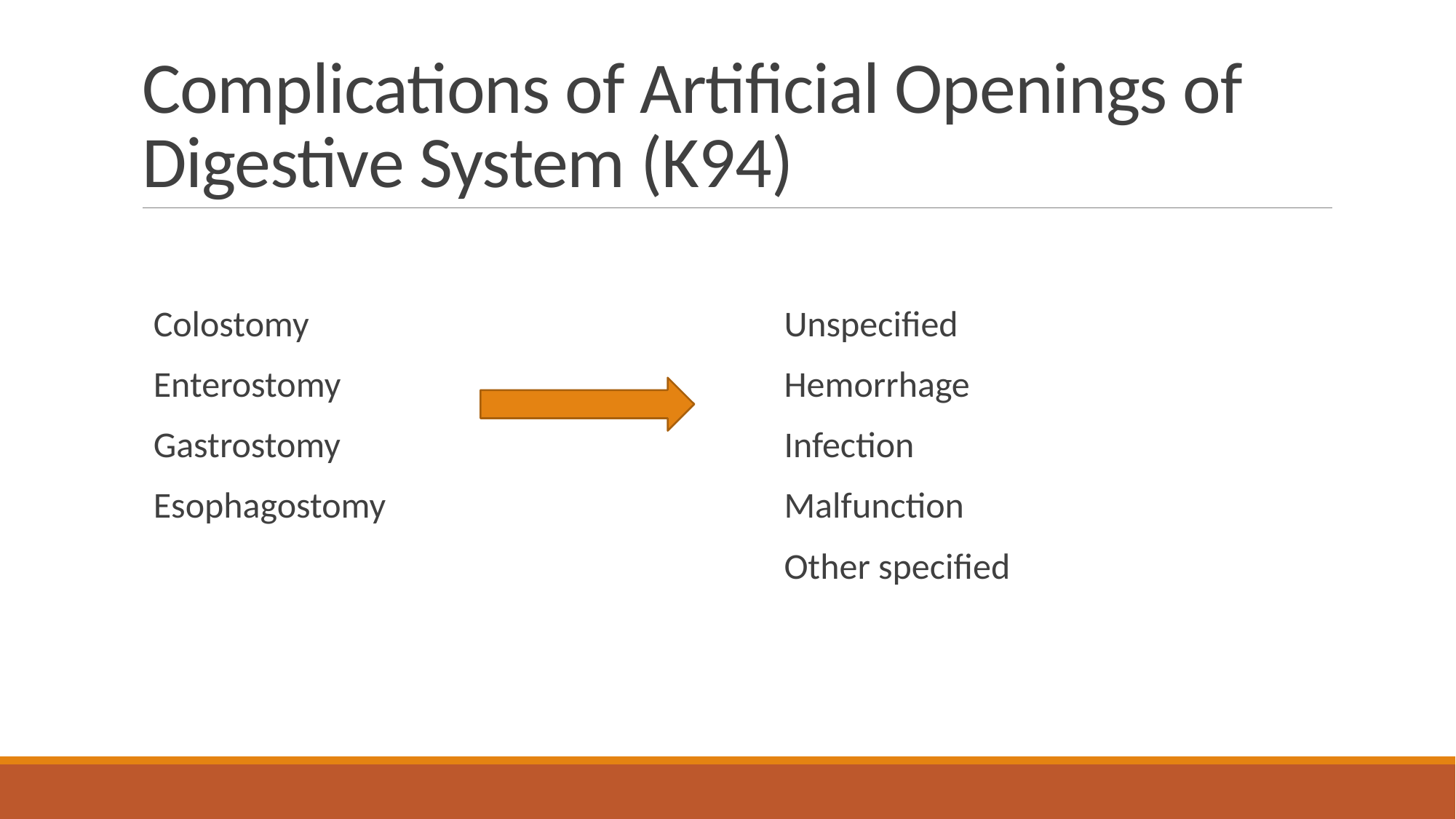

# Complications of Artificial Openings of Digestive System (K94)

Colostomy
Enterostomy
Gastrostomy
Esophagostomy

Unspecified
Hemorrhage
Infection
Malfunction
Other specified